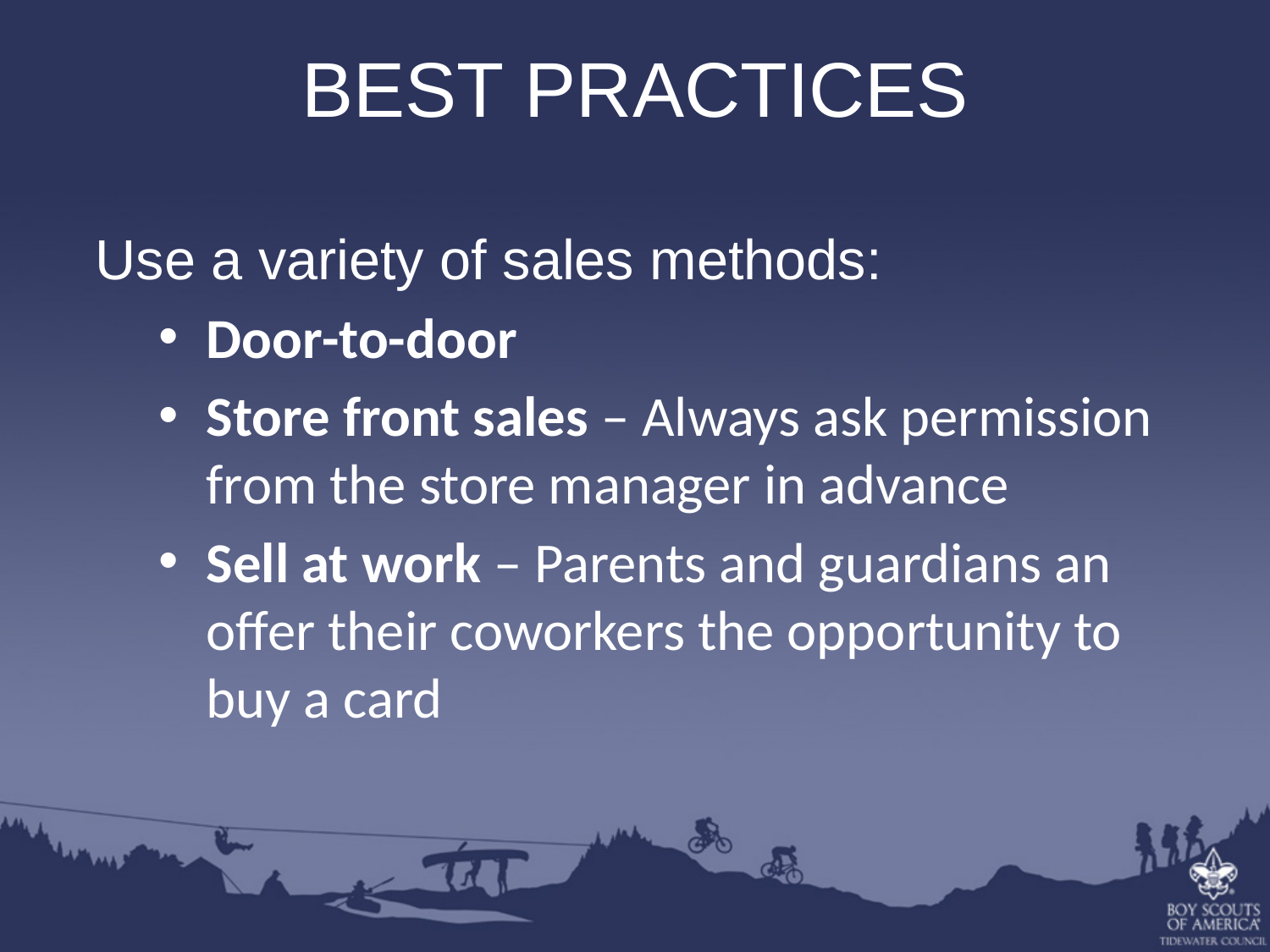

BEST PRACTICES
Use a variety of sales methods:
Door-to-door
Store front sales – Always ask permission from the store manager in advance
Sell at work – Parents and guardians an offer their coworkers the opportunity to buy a card